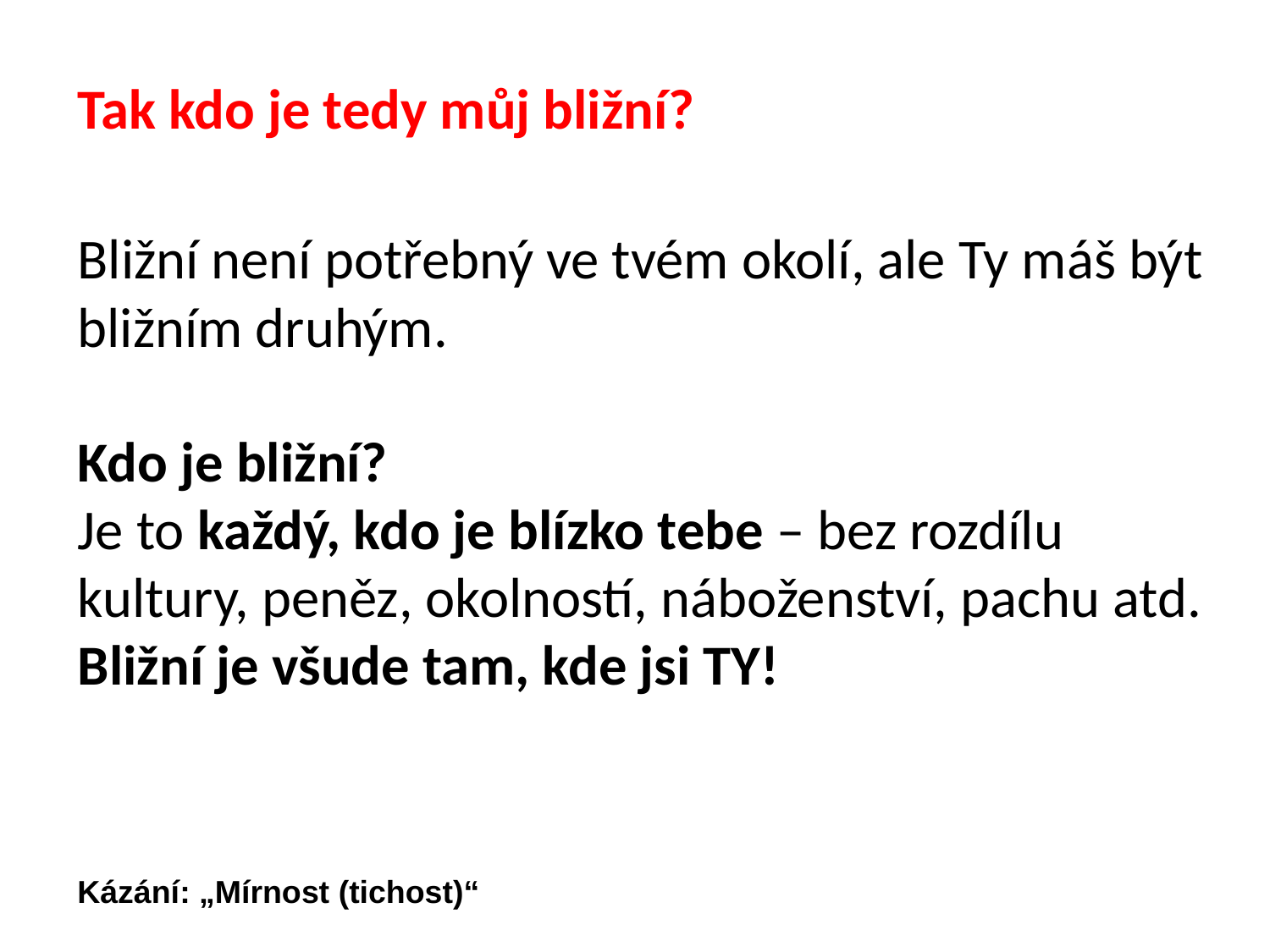

Tak kdo je tedy můj bližní?
Bližní není potřebný ve tvém okolí, ale Ty máš být bližním druhým.

Kdo je bližní?
Je to každý, kdo je blízko tebe – bez rozdílu kultury, peněz, okolností, náboženství, pachu atd. Bližní je všude tam, kde jsi TY!

Kázání: „Mírnost (tichost)“